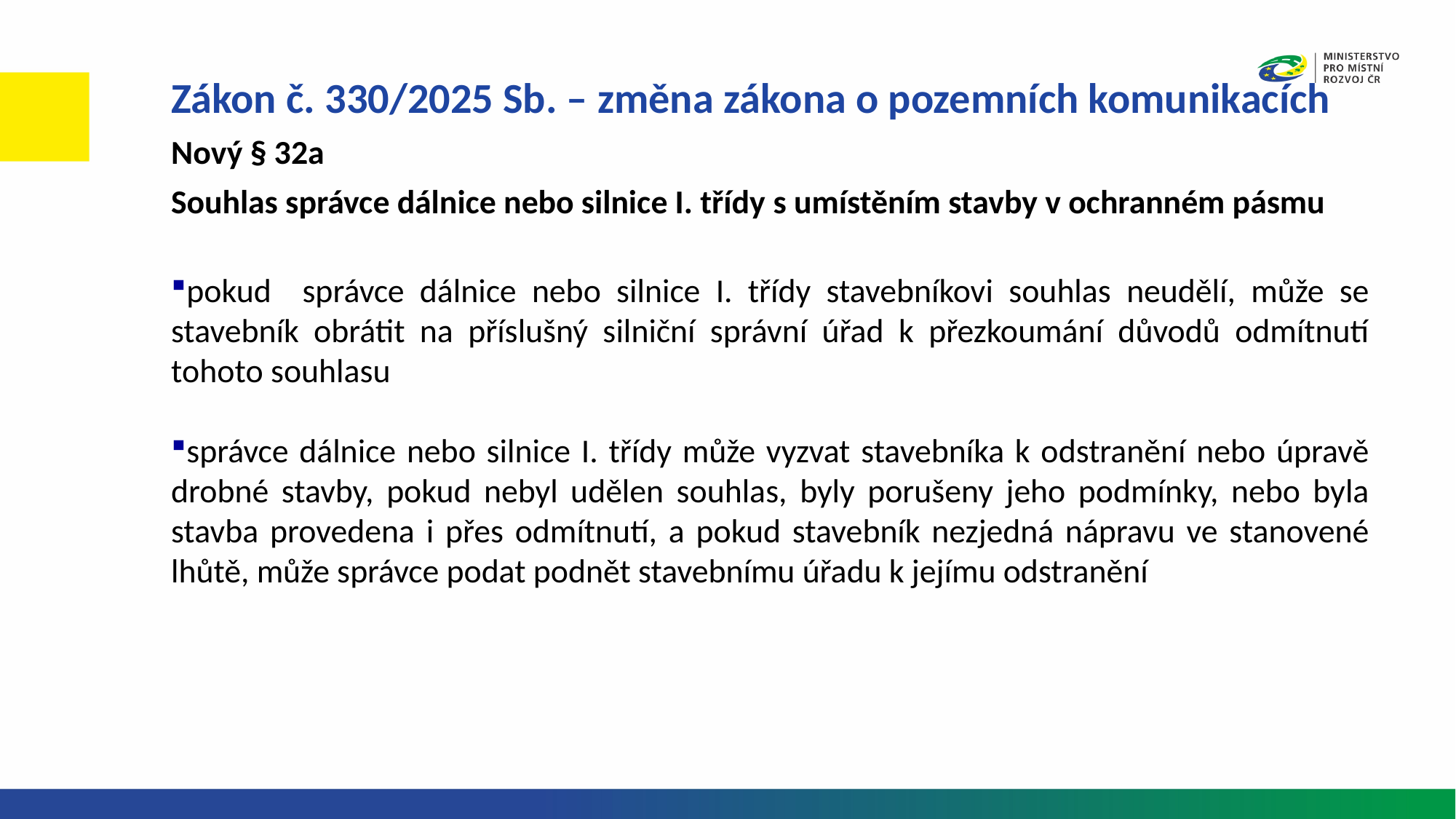

Zákon č. 330/2025 Sb. – změna zákona o pozemních komunikacích
Nový § 32a
Souhlas správce dálnice nebo silnice I. třídy s umístěním stavby v ochranném pásmu

pokud  správce dálnice nebo silnice I. třídy stavebníkovi souhlas neudělí, může se stavebník obrátit na příslušný silniční správní úřad k přezkoumání důvodů odmítnutí tohoto souhlasu

správce dálnice nebo silnice I. třídy může vyzvat stavebníka k odstranění nebo úpravě drobné stavby, pokud nebyl udělen souhlas, byly porušeny jeho podmínky, nebo byla stavba provedena i přes odmítnutí, a pokud stavebník nezjedná nápravu ve stanovené lhůtě, může správce podat podnět stavebnímu úřadu k jejímu odstranění